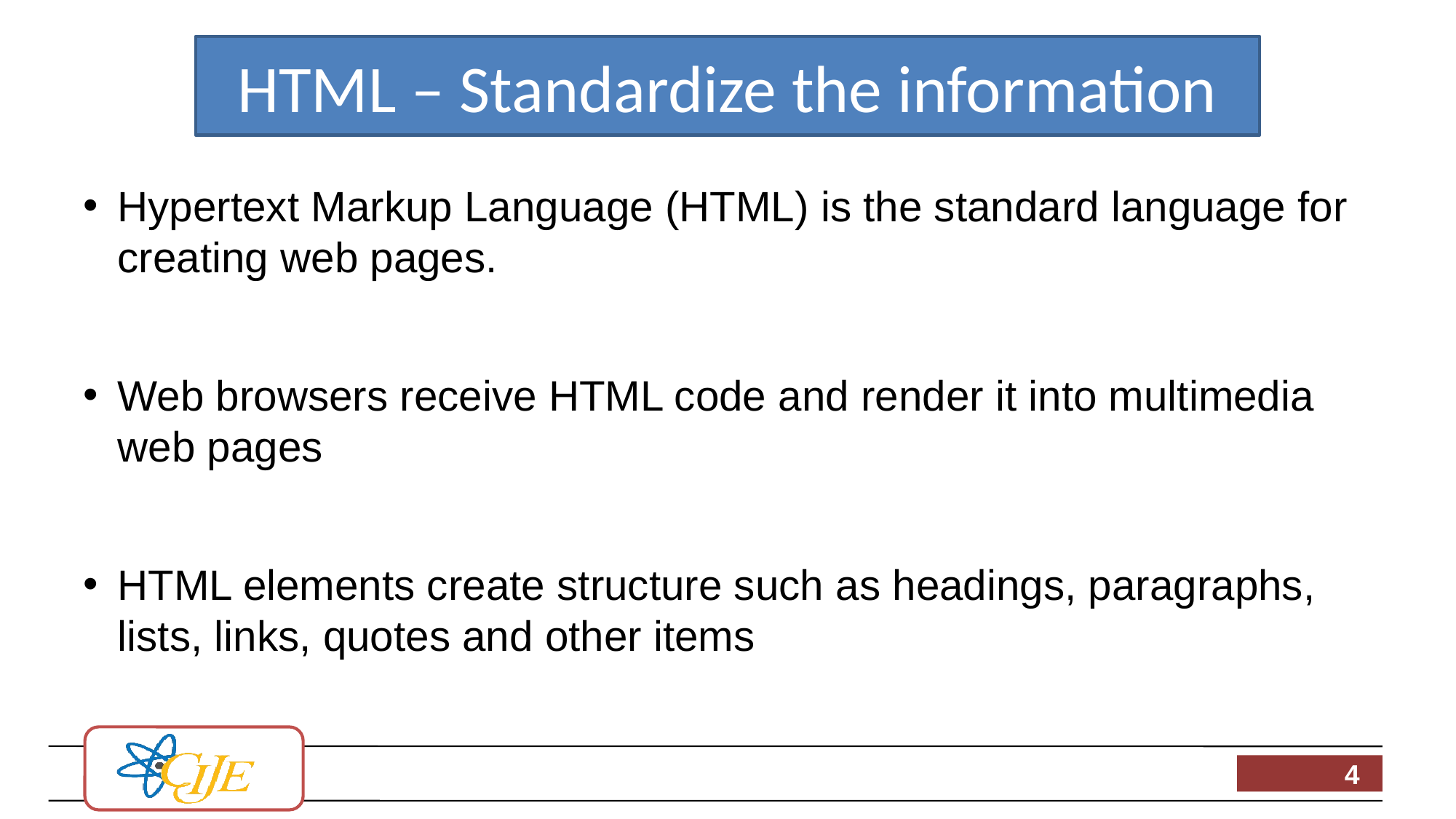

# HTML – Standardize the information
Hypertext Markup Language (HTML) is the standard language for creating web pages.

Web browsers receive HTML code and render it into multimedia web pages

HTML elements create structure such as headings, paragraphs, lists, links, quotes and other items